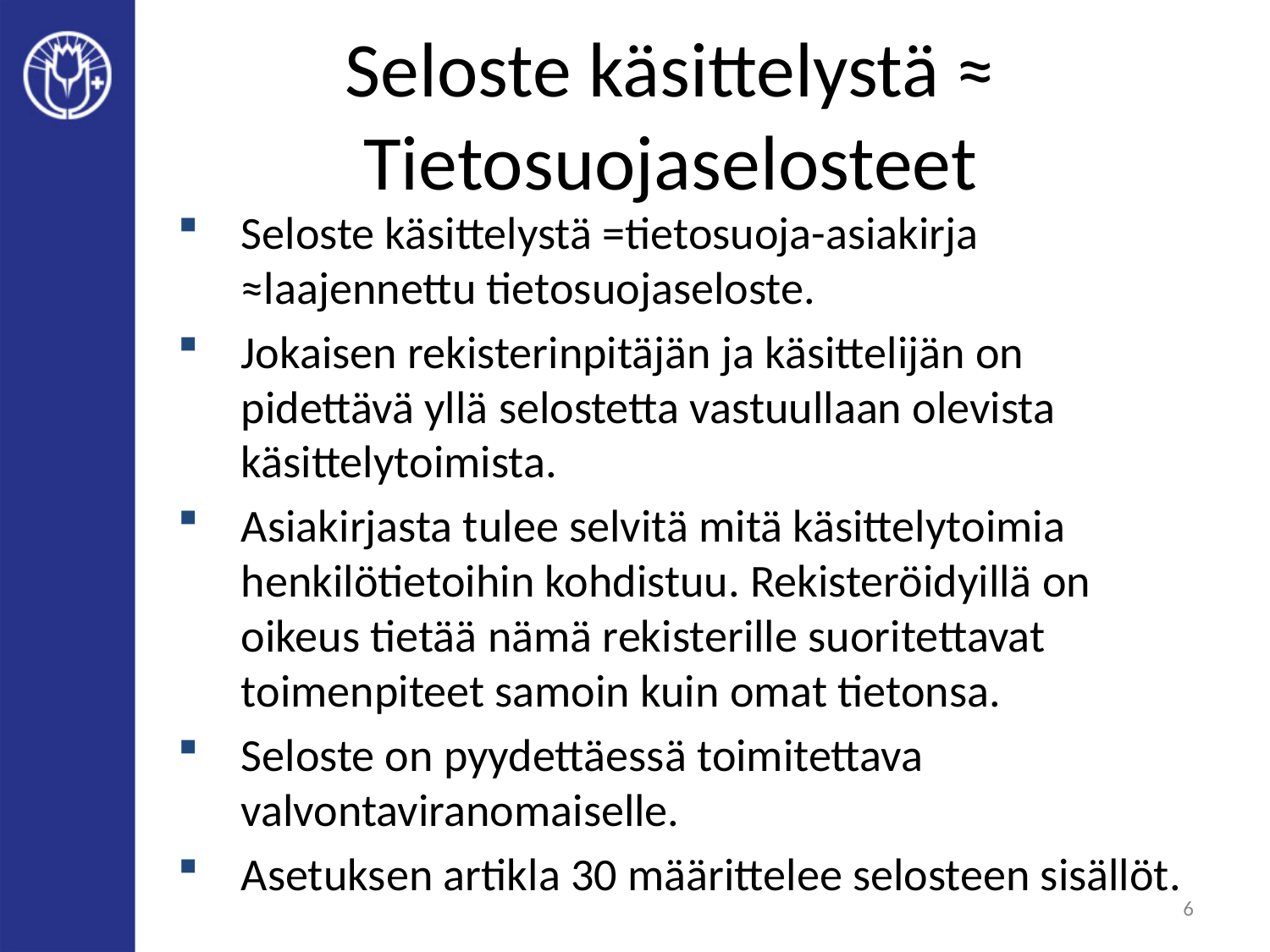

# Seloste käsittelystä ≈ Tietosuojaselosteet
Seloste käsittelystä =tietosuoja-asiakirja ≈laajennettu tietosuojaseloste.
Jokaisen rekisterinpitäjän ja käsittelijän on pidettävä yllä selostetta vastuullaan olevista käsittelytoimista.
Asiakirjasta tulee selvitä mitä käsittelytoimia henkilötietoihin kohdistuu. Rekisteröidyillä on oikeus tietää nämä rekisterille suoritettavat toimenpiteet samoin kuin omat tietonsa.
Seloste on pyydettäessä toimitettava valvontaviranomaiselle.
Asetuksen artikla 30 määrittelee selosteen sisällöt.
6